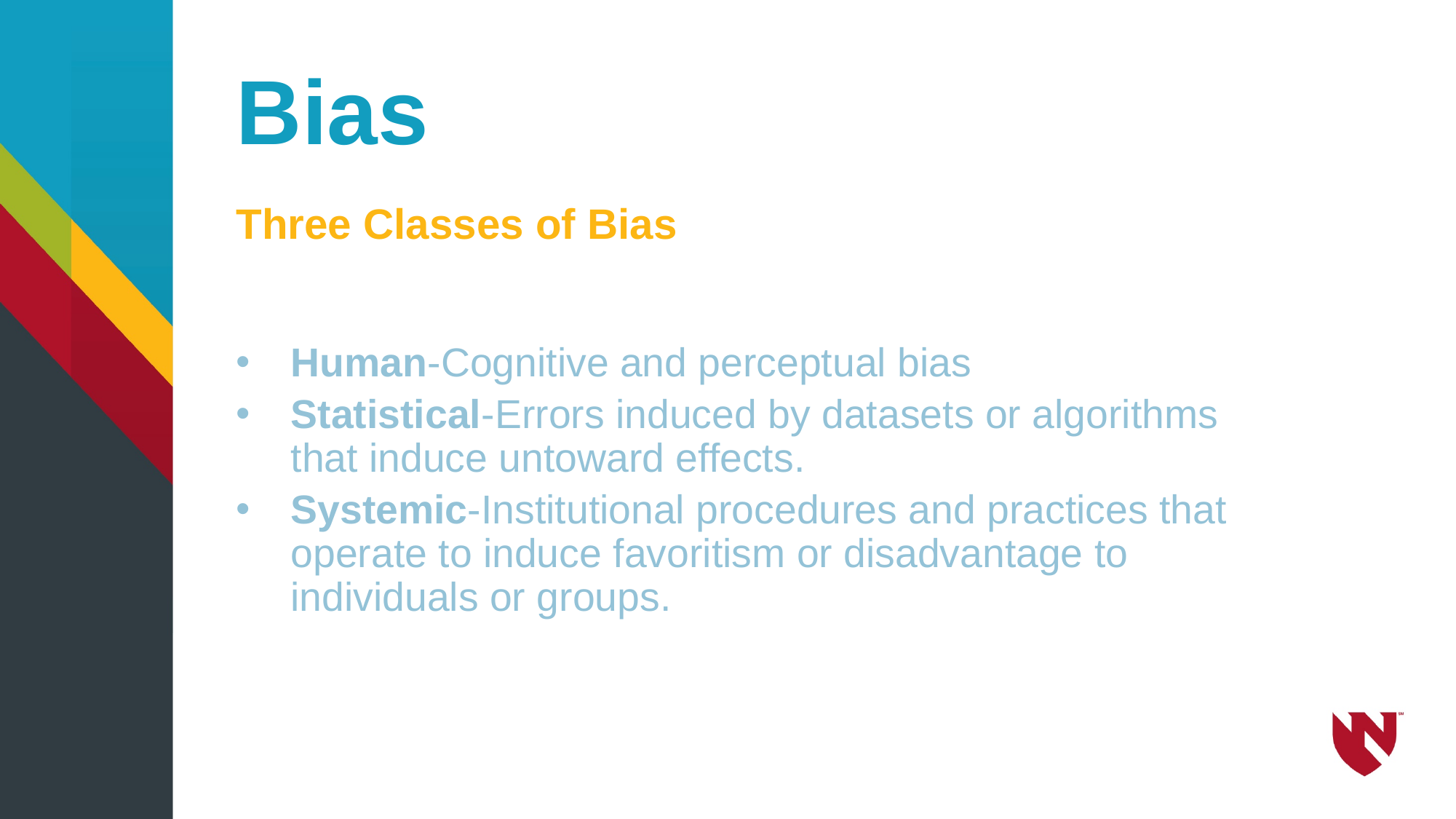

# Bias
Three Classes of Bias
Human-Cognitive and perceptual bias
Statistical-Errors induced by datasets or algorithms that induce untoward effects.
Systemic-Institutional procedures and practices that operate to induce favoritism or disadvantage to individuals or groups.